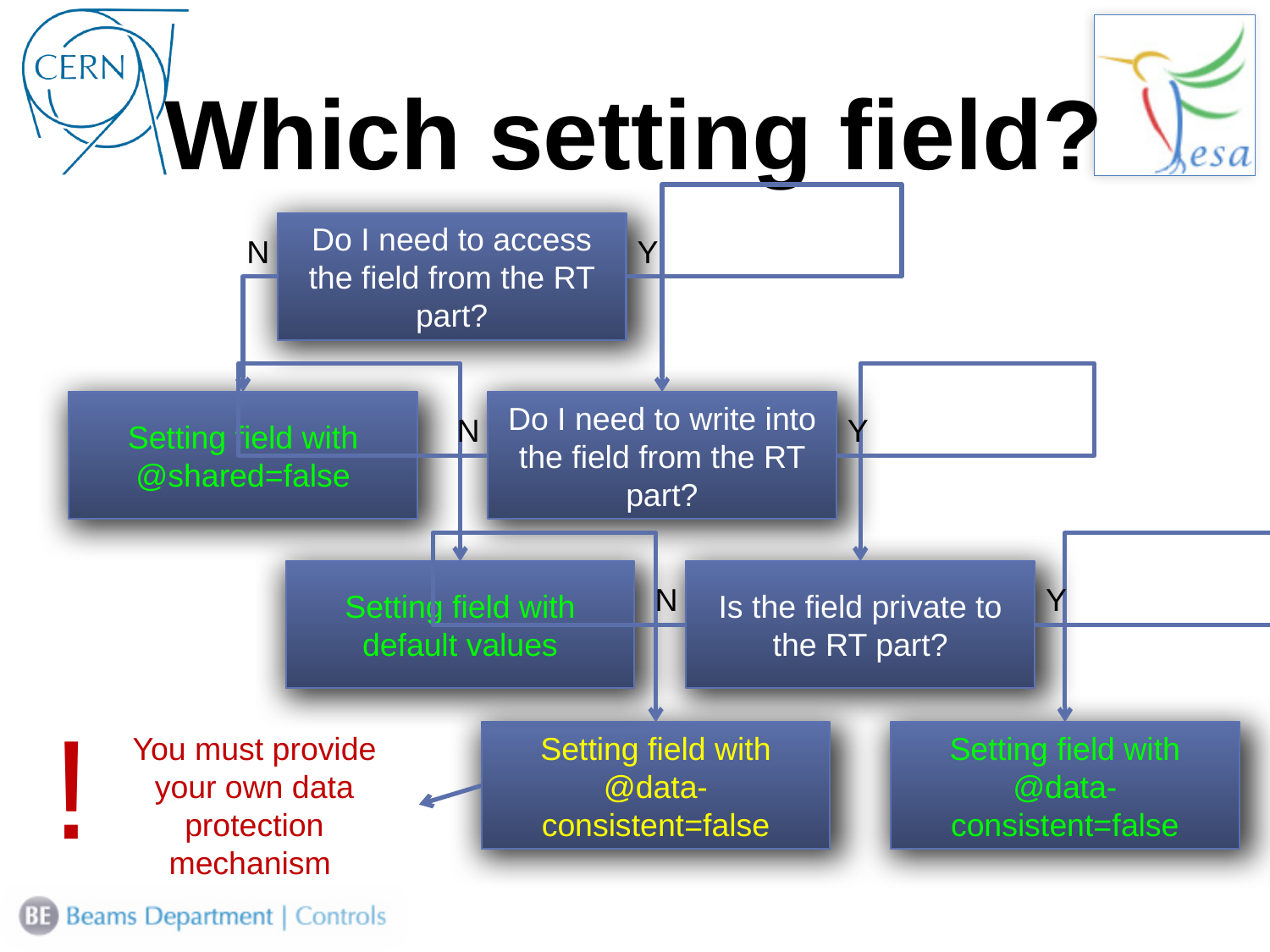

# Which setting field?
Do I need to access the field from the RT part?
N
Y
Setting field with @shared=false
Do I need to write into the field from the RT part?
N
Y
Setting field with default values
Is the field private to the RT part?
N
Y
ǃ
You must provide your own data protection mechanism
Setting field with @data-consistent=false
Setting field with @data-consistent=false